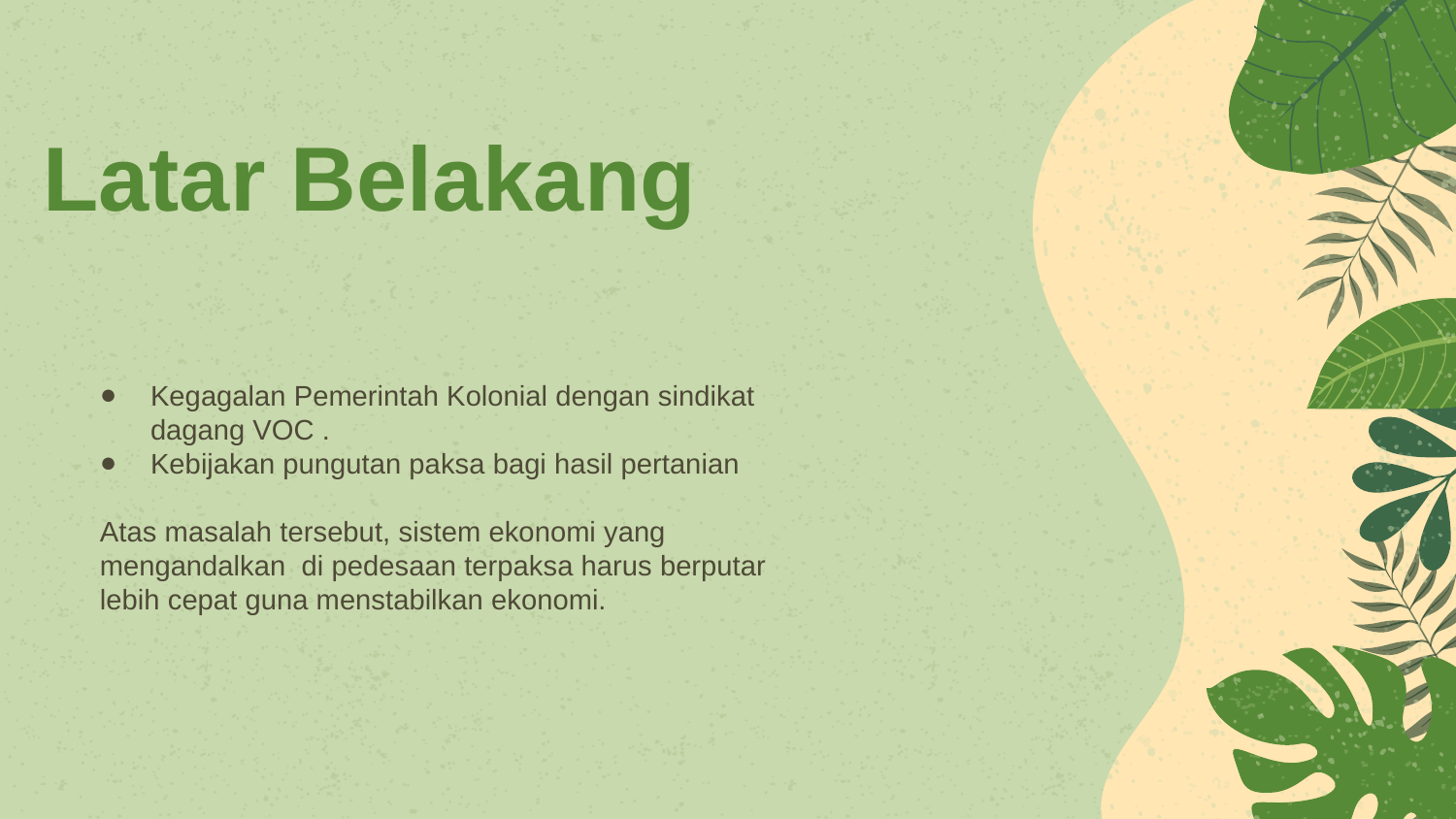

# Latar Belakang

Kegagalan Pemerintah Kolonial dengan sindikat dagang VOC .
Kebijakan pungutan paksa bagi hasil pertanian

Atas masalah tersebut, sistem ekonomi yang mengandalkan  di pedesaan terpaksa harus berputar lebih cepat guna menstabilkan ekonomi.